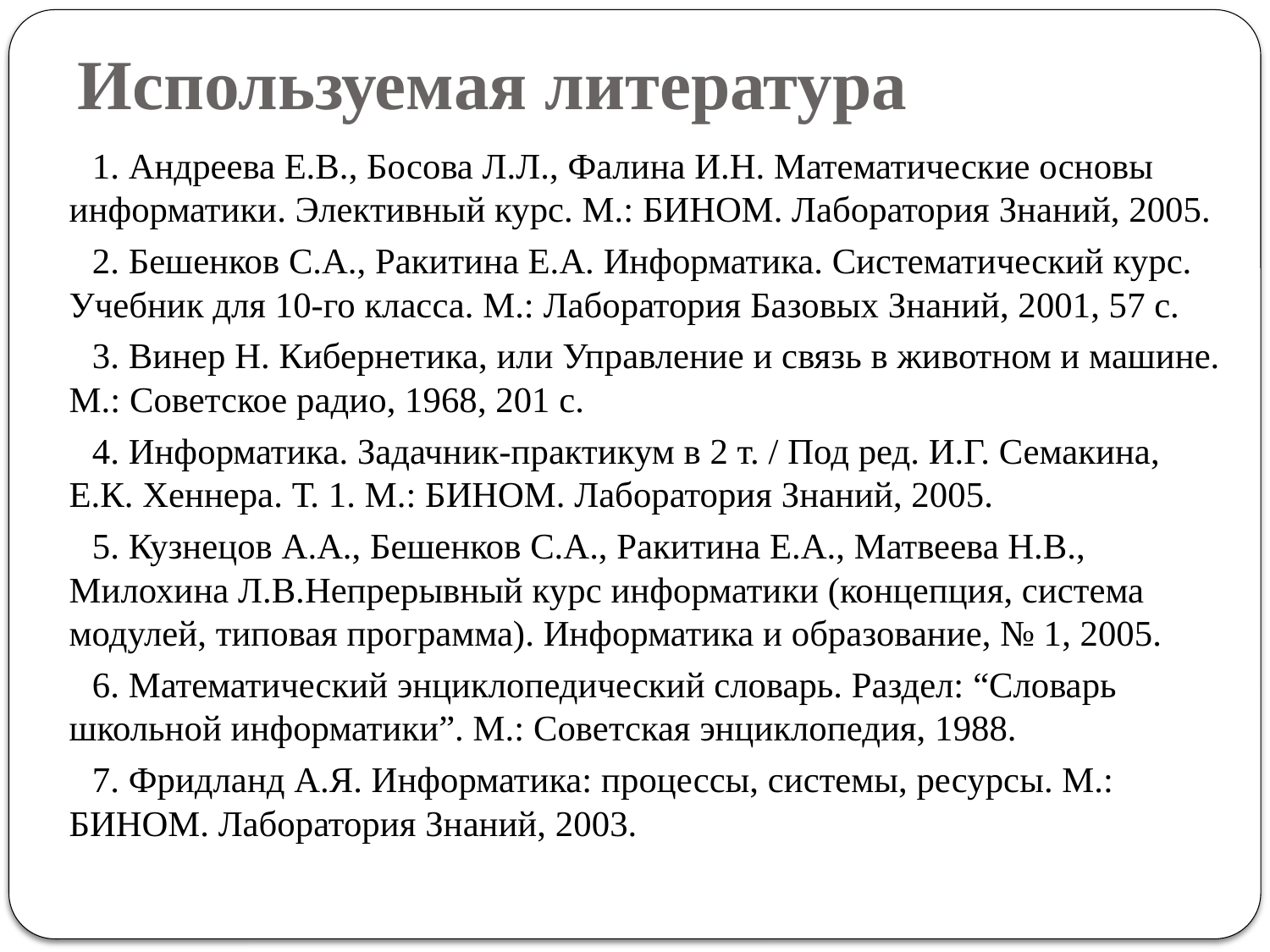

# Используемая литература
1. Андреева Е.В., Босова Л.Л., Фалина И.Н. Математические основы информатики. Элективный курс. М.: БИНОМ. Лаборатория Знаний, 2005.
2. Бешенков С.А., Ракитина Е.А. Информатика. Систематический курс. Учебник для 10-го класса. М.: Лаборатория Базовых Знаний, 2001, 57 с.
3. Винер Н. Кибернетика, или Управление и связь в животном и машине. М.: Советское радио, 1968, 201 с.
4. Информатика. Задачник-практикум в 2 т. / Под ред. И.Г. Семакина, Е.К. Хеннера. Т. 1. М.: БИНОМ. Лаборатория Знаний, 2005.
5. Кузнецов А.А., Бешенков С.А., Ракитина Е.А., Матвеева Н.В., Милохина Л.В.Непрерывный курс информатики (концепция, система модулей, типовая программа). Информатика и образование, № 1, 2005.
6. Математический энциклопедический словарь. Раздел: “Словарь школьной информатики”. М.: Советская энциклопедия, 1988.
7. Фридланд А.Я. Информатика: процессы, системы, ресурсы. М.: БИНОМ. Лаборатория Знаний, 2003.